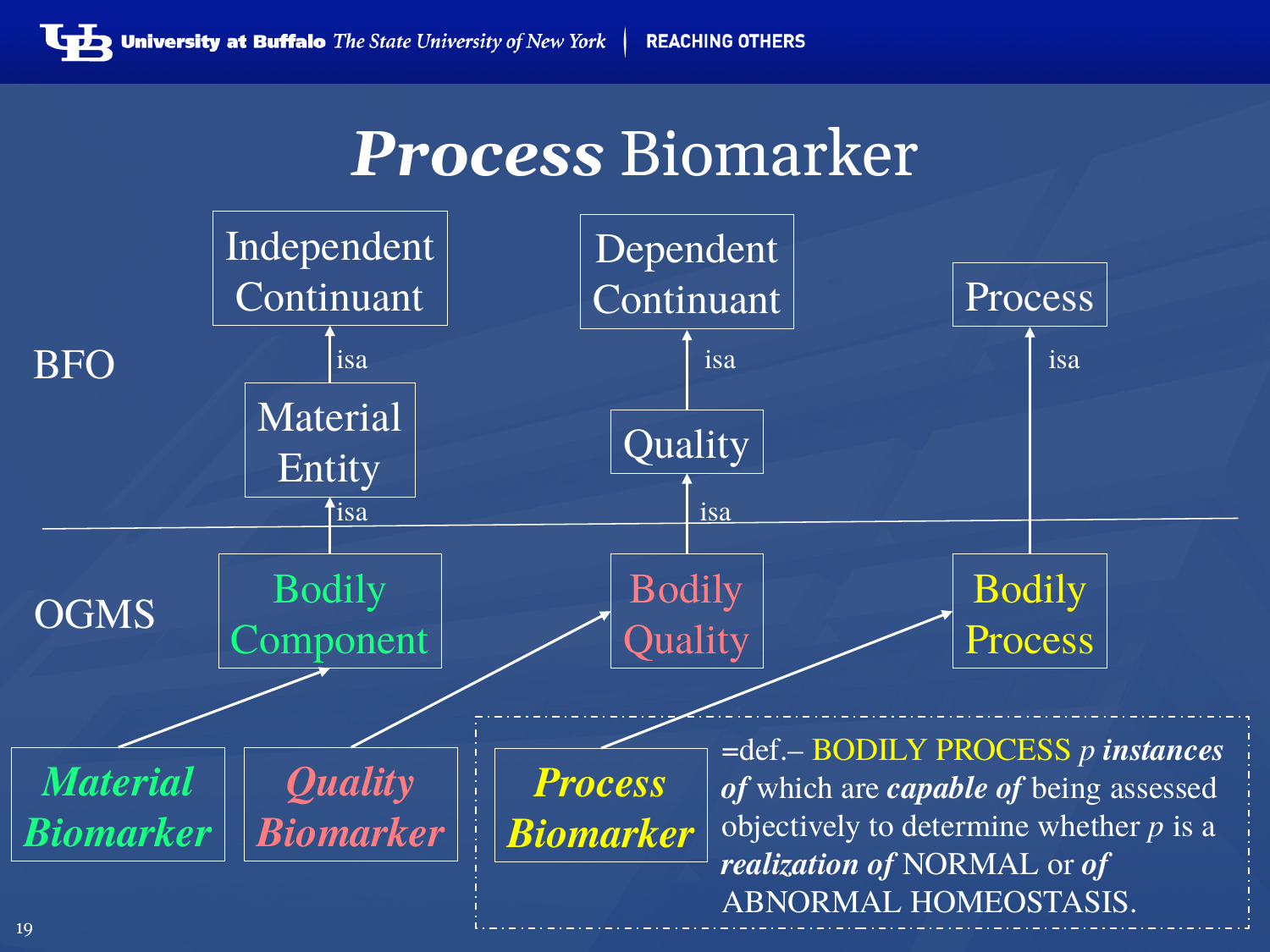

# Process Biomarker
Independent
Continuant
Dependent
Continuant
Process
BFO
isa
isa
isa
Material
Entity
Quality
isa
isa
Bodily
Process
Bodily
Quality
Bodily
Component
OGMS

=def.– BODILY PROCESS p instances of which are capable of being assessed objectively to determine whether p is a realization of NORMAL or of ABNORMAL HOMEOSTASIS.
Material
Biomarker
Quality
Biomarker
Process
Biomarker